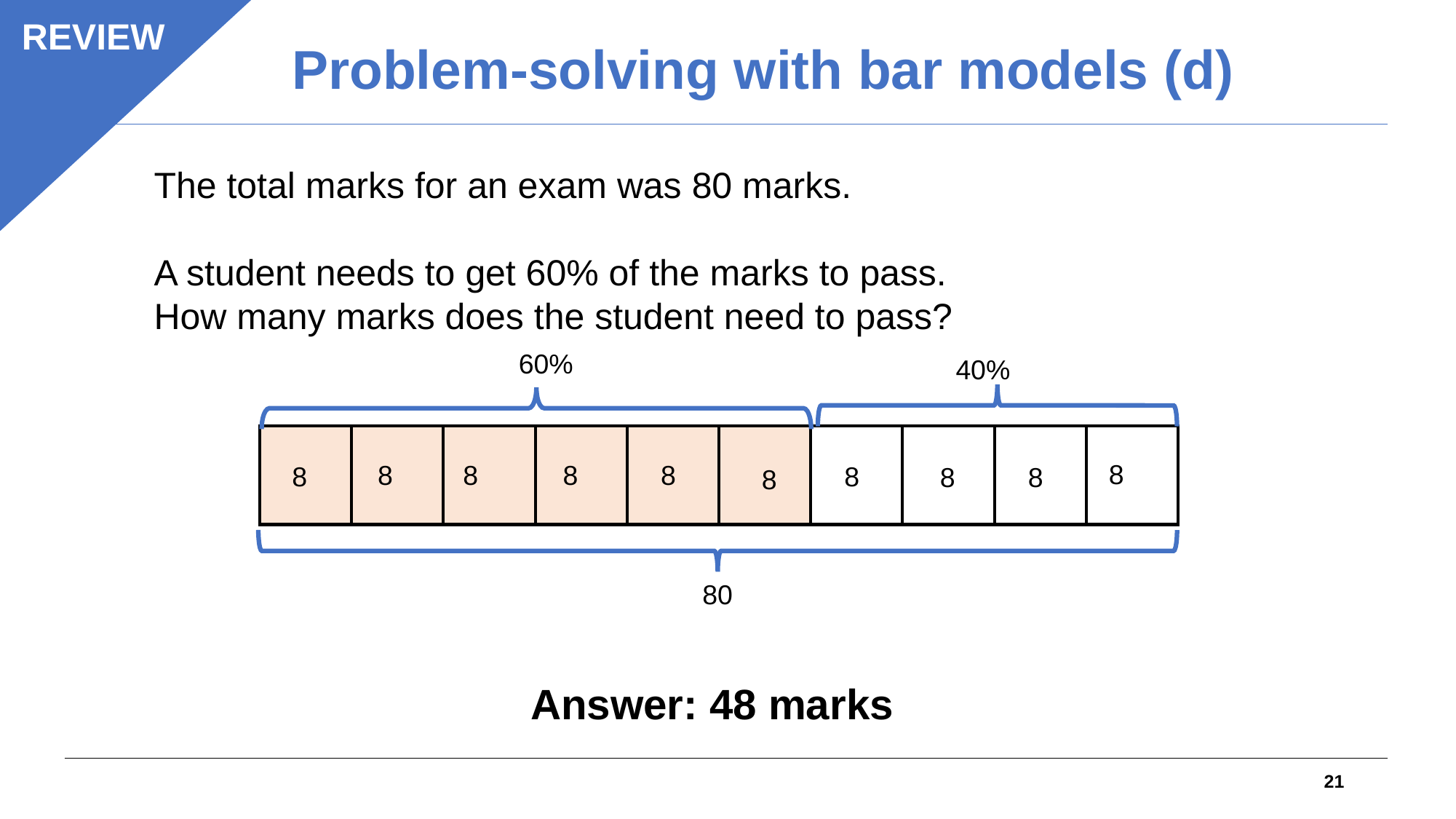

REVIEW
Problem-solving with bar models (d)

The total marks for an exam was 80 marks.
A student needs to get 60% of the marks to pass.
How many marks does the student need to pass?

60%
40%
|  |  |  |  |  |  |  |  |  |  |
| --- | --- | --- | --- | --- | --- | --- | --- | --- | --- |
8
£250
8
8
8
8
8
8
8
8
8
80
Answer: 48 marks
21